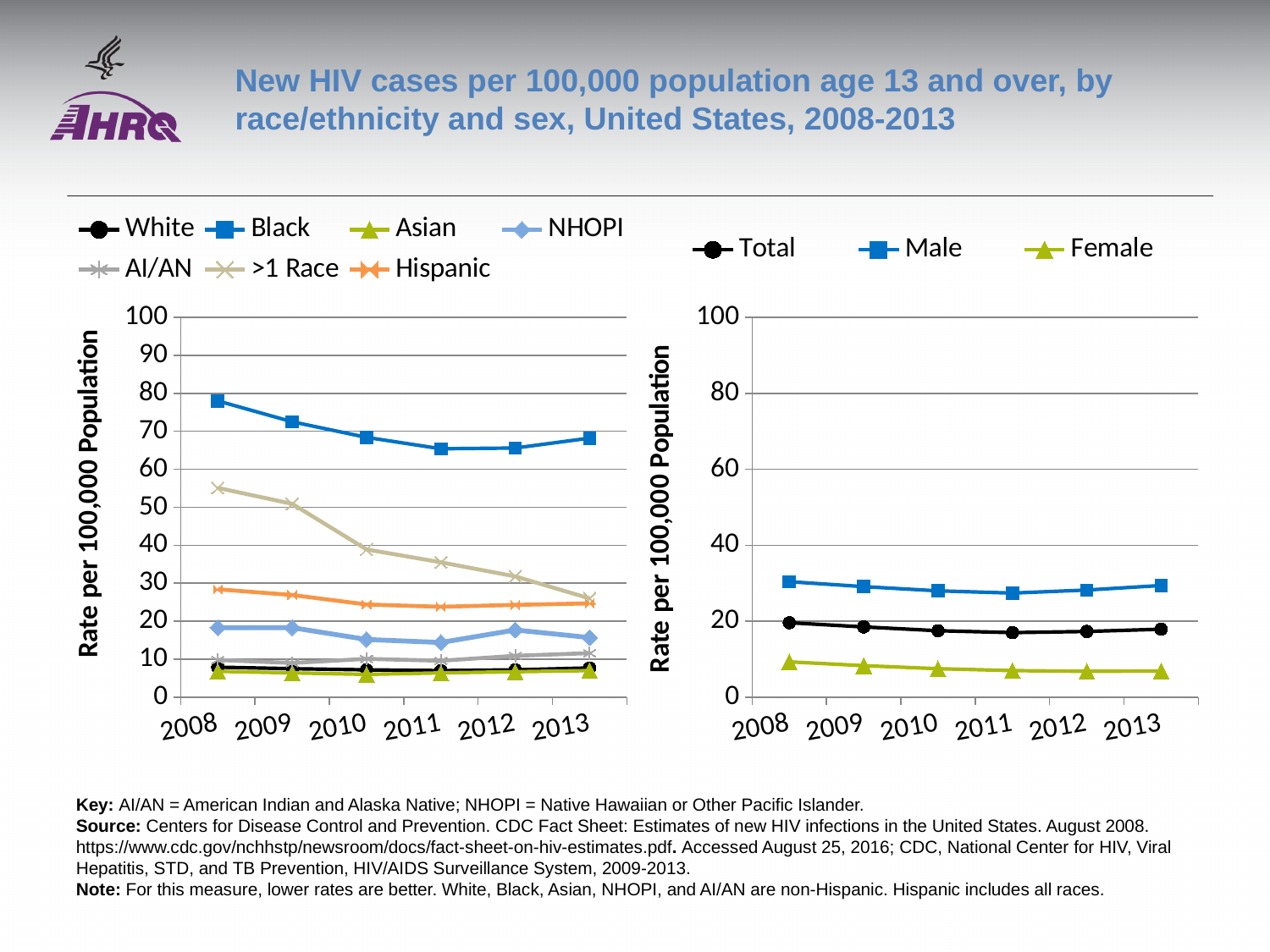

# New HIV cases per 100,000 population age 13 and over, by race/ethnicity and sex, United States, 2008-2013

### Chart

| Category | White | Black | Asian | NHOPI | AI/AN | >1 Race | Hispanic |
|---|---|---|---|---|---|---|---|
| 2008 | 7.9 | 78.0 | 6.8 | 18.3 | 9.8 | 55.1 | 28.4 |
| 2009 | 7.5 | 72.5 | 6.4 | 18.3 | 9.0 | 50.9 | 26.9 |
| 2010 | 7.2 | 68.4 | 6.0 | 15.2 | 10.1 | 38.9 | 24.4 |
| 2011 | 7.0 | 65.4 | 6.4 | 14.4 | 9.6 | 35.5 | 23.8 |
| 2012 | 7.2 | 65.6 | 6.7 | 17.7 | 10.9 | 31.8 | 24.3 |
| 2013 | 7.7 | 68.2 | 7.0 | 15.7 | 11.6 | 26.0 | 24.7 |

### Chart

| Category | Total | Male | Female |
|---|---|---|---|
| 2008 | 19.6 | 30.4 | 9.3 |
| 2009 | 18.5 | 29.1 | 8.3 |
| 2010 | 17.5 | 28.0 | 7.5 |
| 2011 | 17.0 | 27.4 | 7.0 |
| 2012 | 17.3 | 28.2 | 6.8 |
| 2013 | 17.9 | 29.4 | 6.9 |
Key: AI/AN = American Indian and Alaska Native; NHOPI = Native Hawaiian or Other Pacific Islander.
Source: Centers for Disease Control and Prevention. CDC Fact Sheet: Estimates of new HIV infections in the United States. August 2008. https://www.cdc.gov/nchhstp/newsroom/docs/fact-sheet-on-hiv-estimates.pdf. Accessed August 25, 2016; CDC, National Center for HIV, Viral Hepatitis, STD, and TB Prevention, HIV/AIDS Surveillance System, 2009-2013.
Note: For this measure, lower rates are better. White, Black, Asian, NHOPI, and AI/AN are non-Hispanic. Hispanic includes all races.